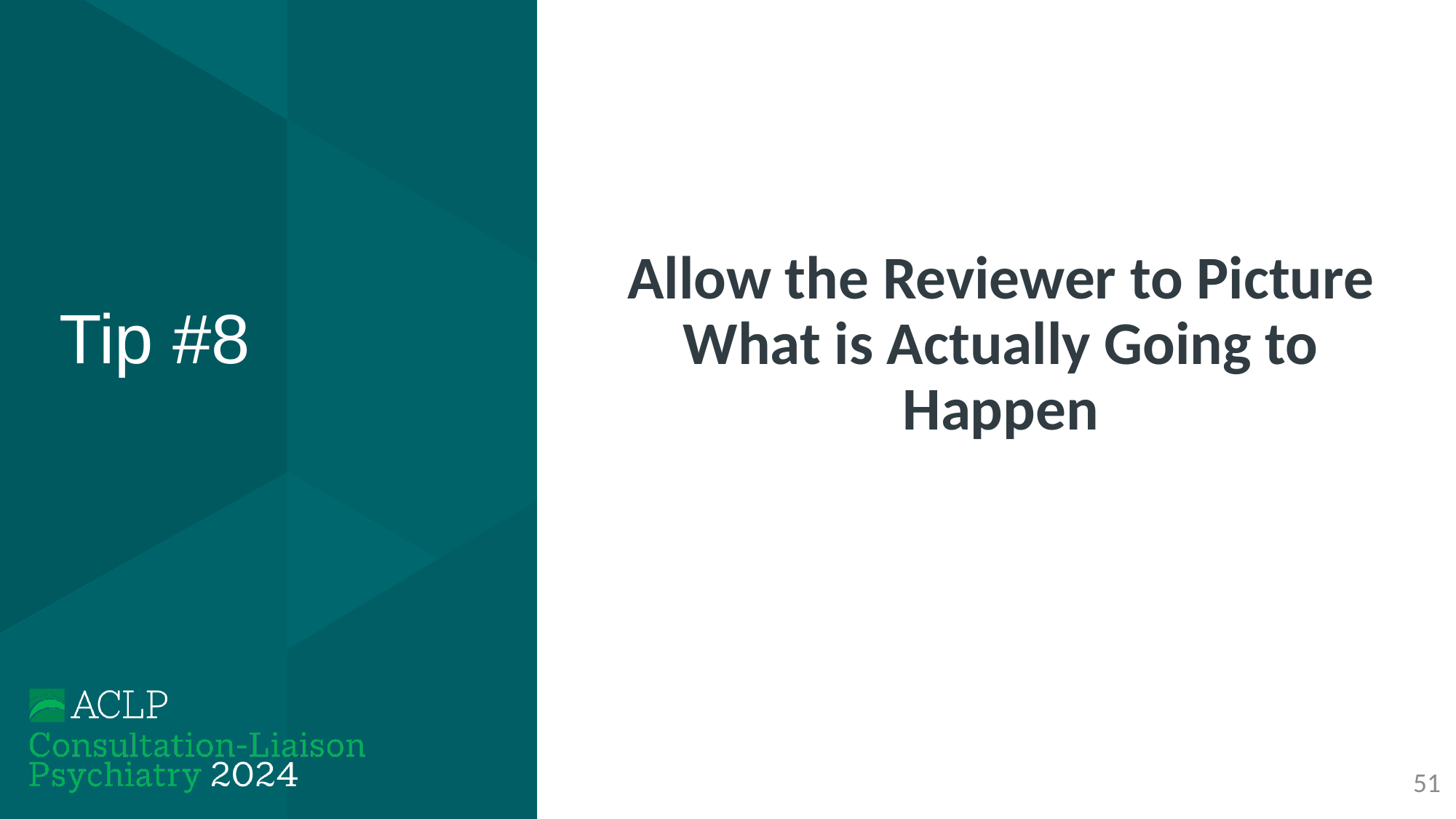

# Tip #8
Allow the Reviewer to Picture What is Actually Going to Happen

51